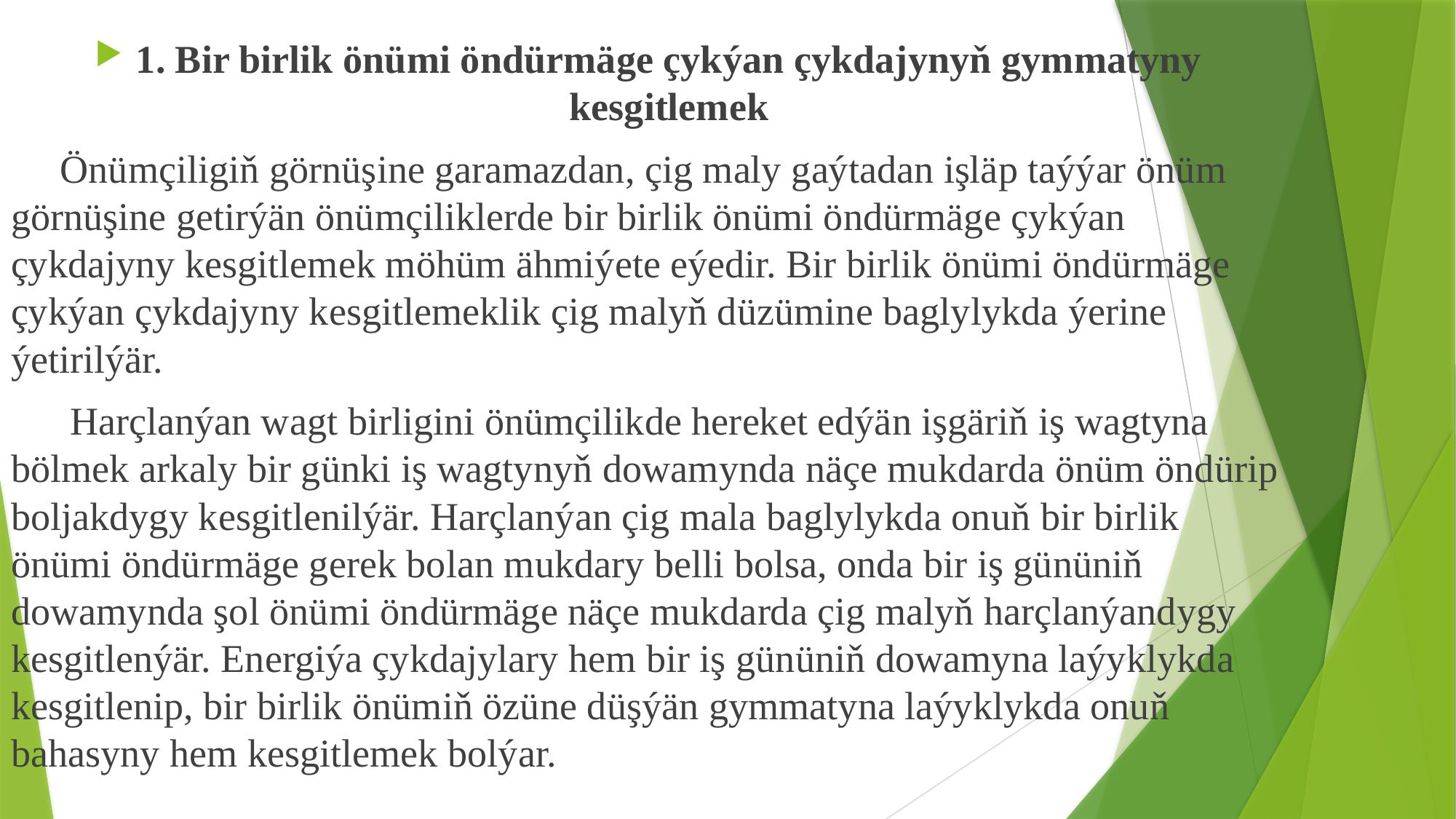

1. Bir birlik önümi öndürmäge çykýan çykdajynyň gymmatyny kesgitlemek
     Önümçiligiň görnüşine garamazdan, çig maly gaýtadan işläp taýýar önüm görnüşine getirýän önümçiliklerde bir birlik önümi öndürmäge çykýan çykdajyny kesgitlemek möhüm ähmiýete eýedir. Bir birlik önümi öndürmäge çykýan çykdajyny kesgitlemeklik çig malyň düzümine baglylykda ýerine ýetirilýär.
      Harçlanýan wagt birligini önümçilikde hereket edýän işgäriň iş wagtyna bölmek arkaly bir günki iş wagtynyň dowamynda näçe mukdarda önüm öndürip boljakdygy kesgitlenilýär. Harçlanýan çig mala baglylykda onuň bir birlik önümi öndürmäge gerek bolan mukdary belli bolsa, onda bir iş gününiň dowamynda şol önümi öndürmäge näçe mukdarda çig malyň harçlanýandygy kesgitlenýär. Energiýa çykdajylary hem bir iş gününiň dowamyna laýyklykda kesgitlenip, bir birlik önümiň özüne düşýän gymmatyna laýyklykda onuň bahasyny hem kesgitlemek bolýar.